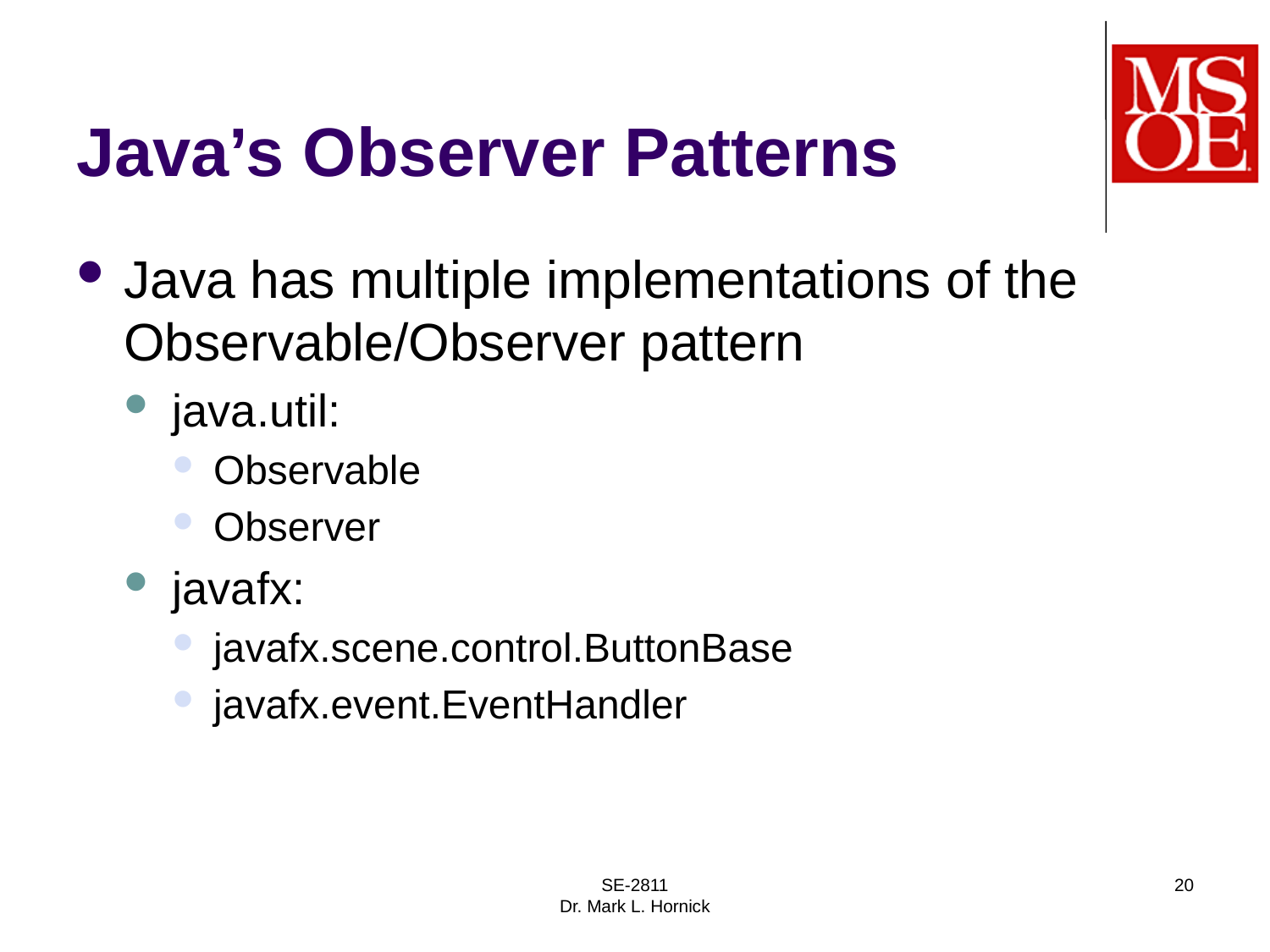

# Java’s Observer Patterns
Java has multiple implementations of the Observable/Observer pattern
java.util:
Observable
Observer
javafx:
javafx.scene.control.ButtonBase
javafx.event.EventHandler

SE-2811
Dr. Mark L. Hornick
20